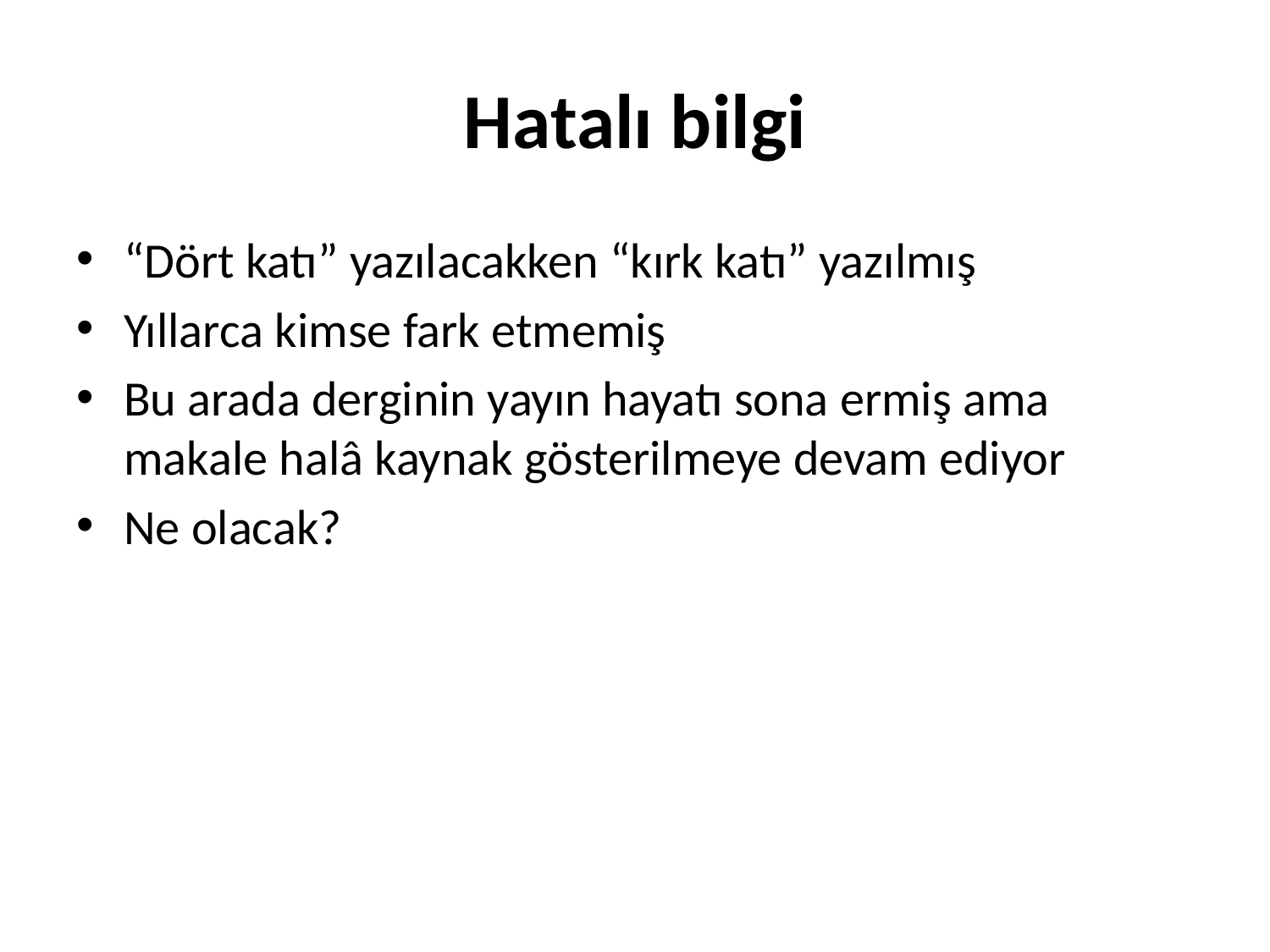

# Hatalı bilgi
“Dört katı” yazılacakken “kırk katı” yazılmış
Yıllarca kimse fark etmemiş
Bu arada derginin yayın hayatı sona ermiş ama makale halâ kaynak gösterilmeye devam ediyor
Ne olacak?